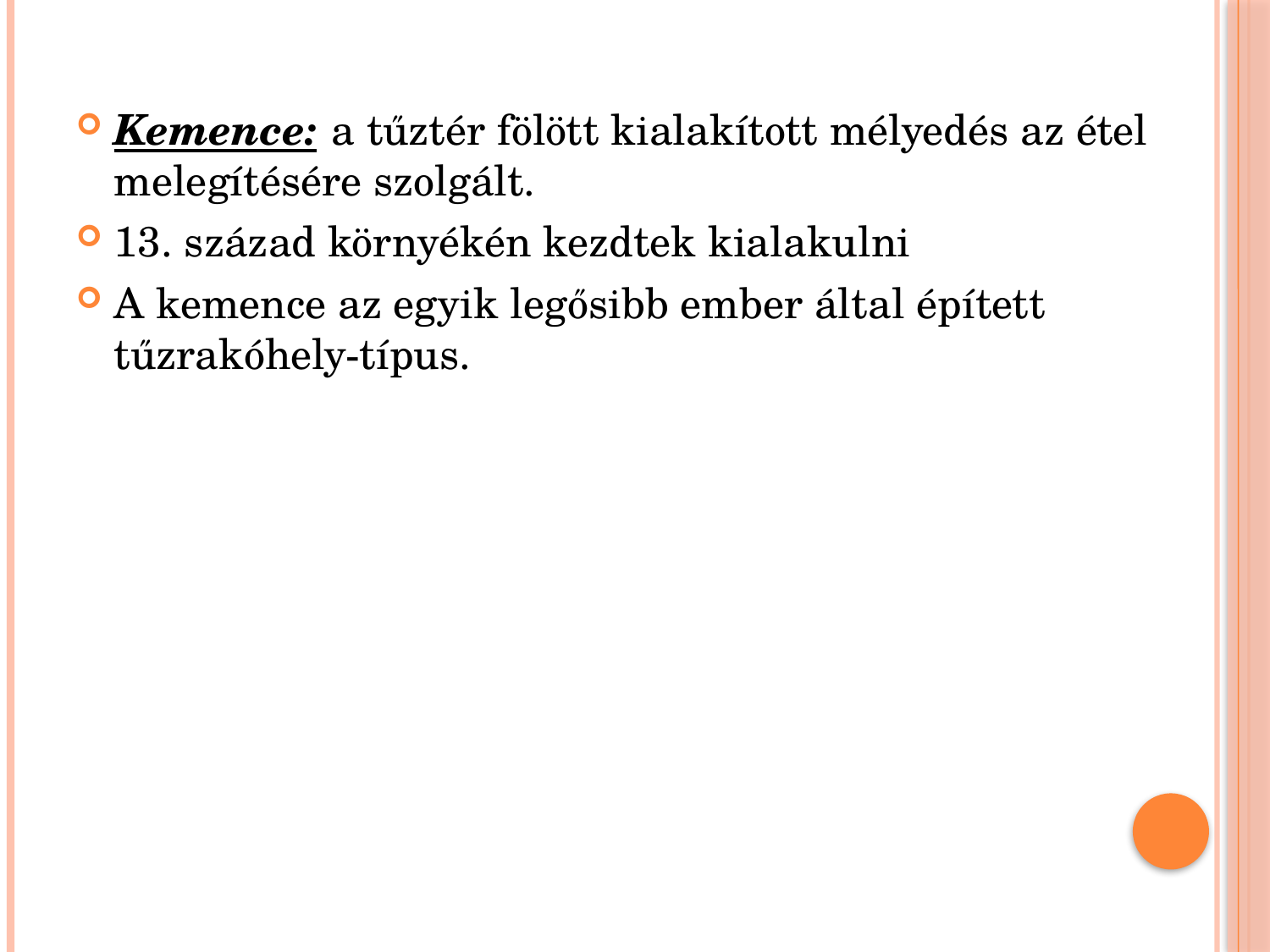

Kemence: a tűztér fölött kialakított mélyedés az étel melegítésére szolgált.
13. század környékén kezdtek kialakulni
A kemence az egyik legősibb ember által épített tűzrakóhely-típus.